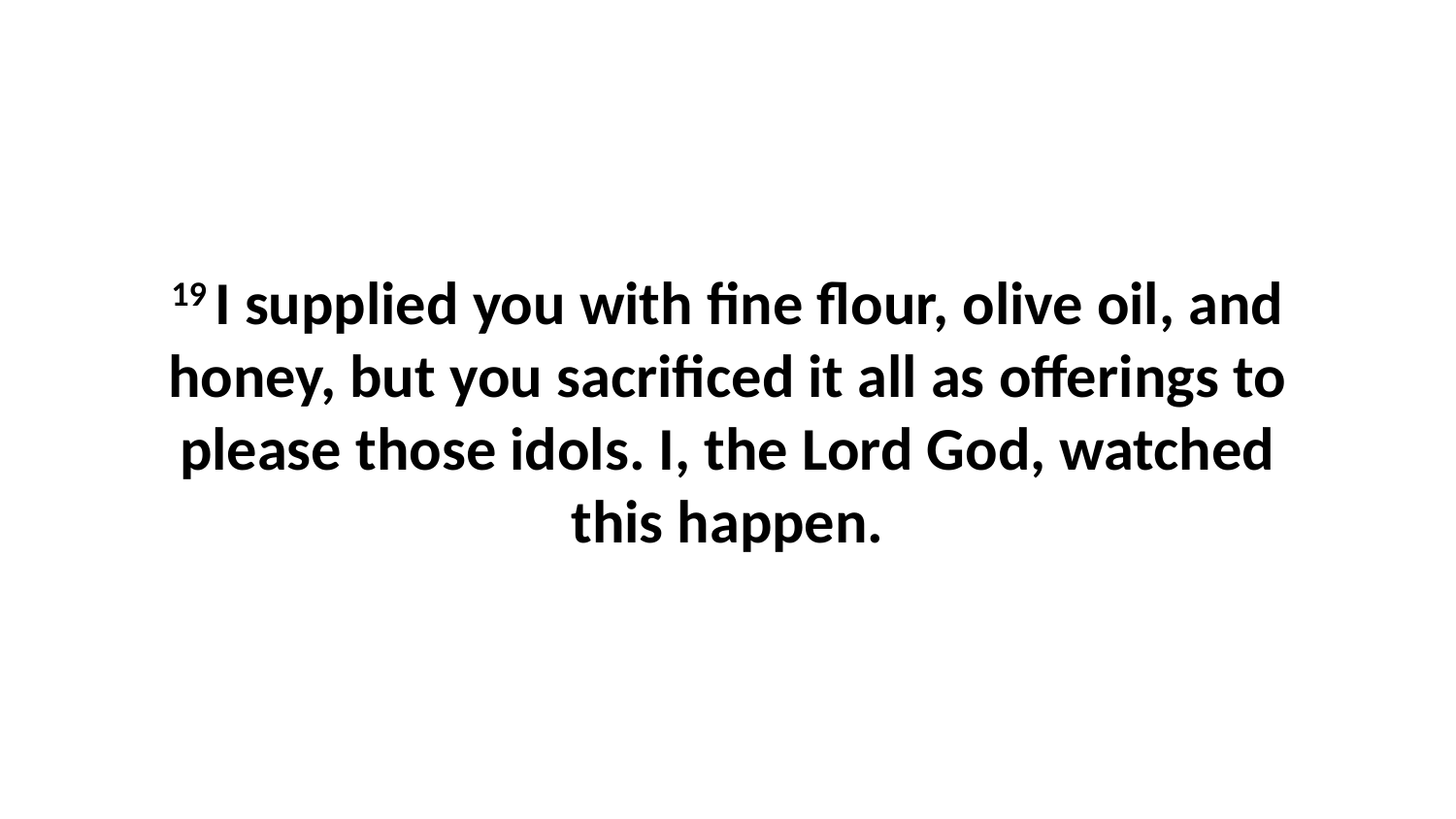

19 I supplied you with fine flour, olive oil, and honey, but you sacrificed it all as offerings to please those idols. I, the Lord God, watched this happen.